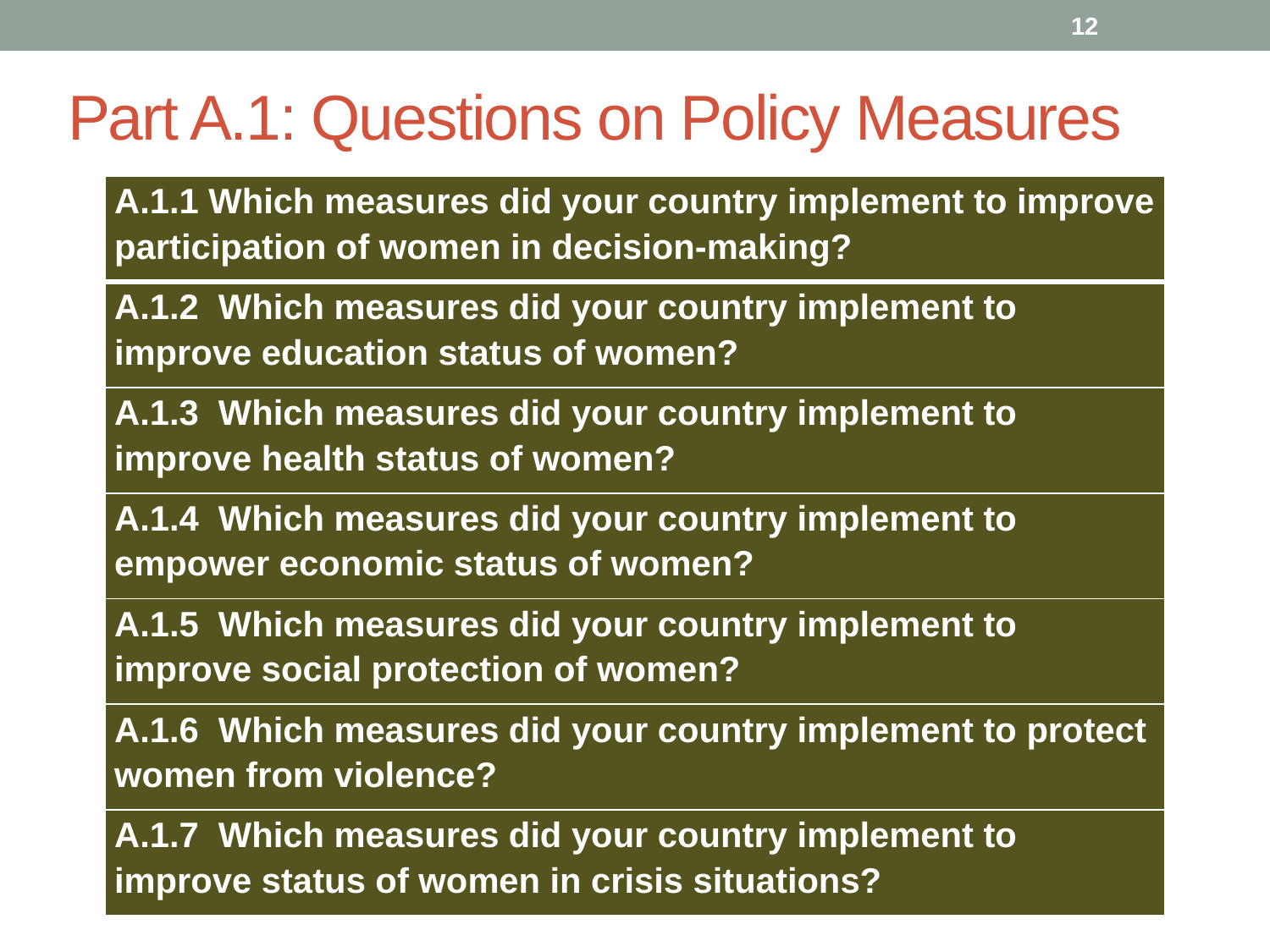

12
# Part A.1: Questions on Policy Measures
| A.1.1 Which measures did your country implement to improve participation of women in decision-making? |
| --- |
| A.1.2 Which measures did your country implement to improve education status of women? |
| A.1.3 Which measures did your country implement to improve health status of women? |
| A.1.4 Which measures did your country implement to empower economic status of women? |
| A.1.5 Which measures did your country implement to improve social protection of women? |
| A.1.6 Which measures did your country implement to protect women from violence? |
| A.1.7 Which measures did your country implement to improve status of women in crisis situations? |